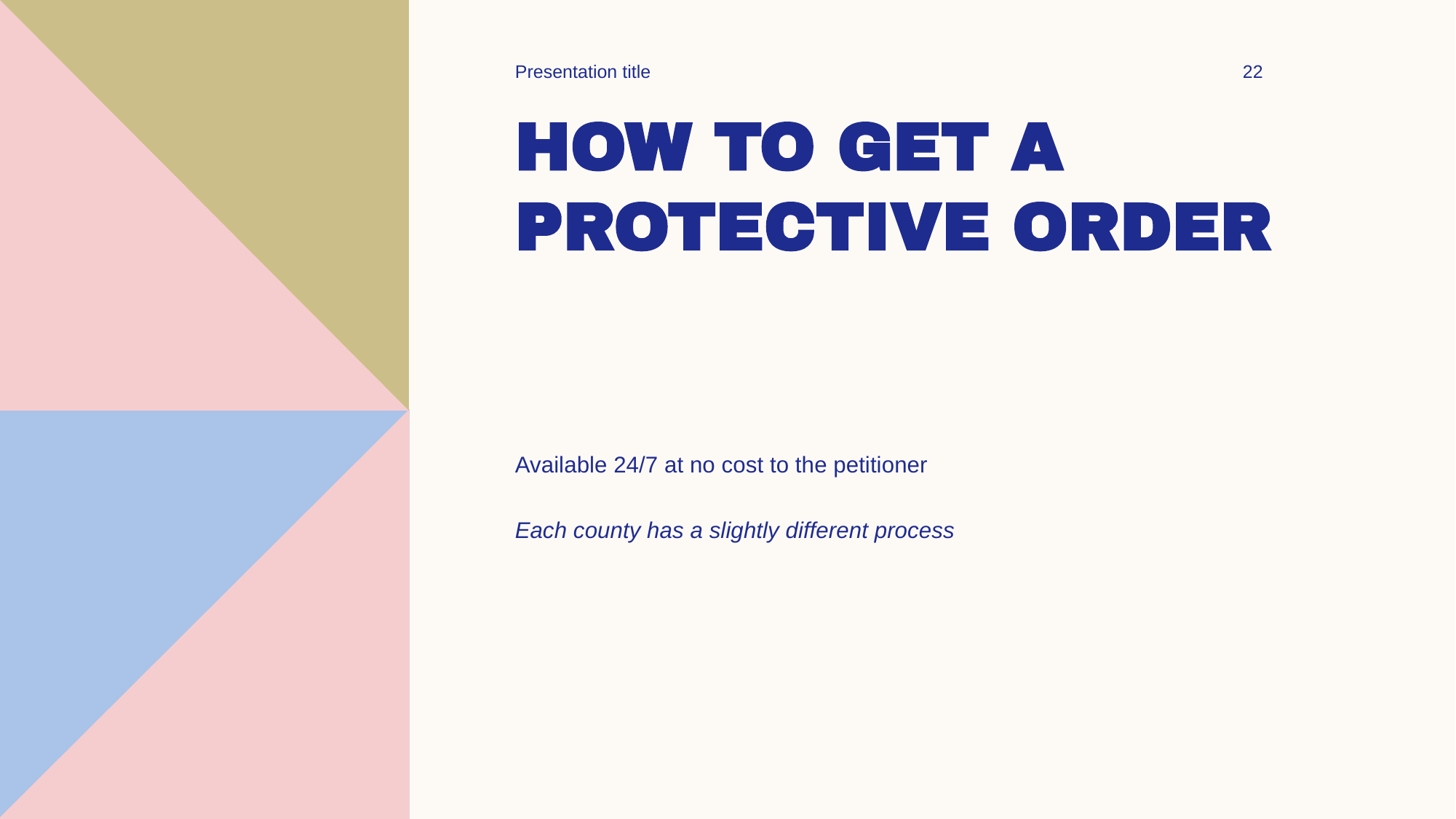

Presentation title
22
# How to get a protective order
Available 24/7 at no cost to the petitioner

Each county has a slightly different process